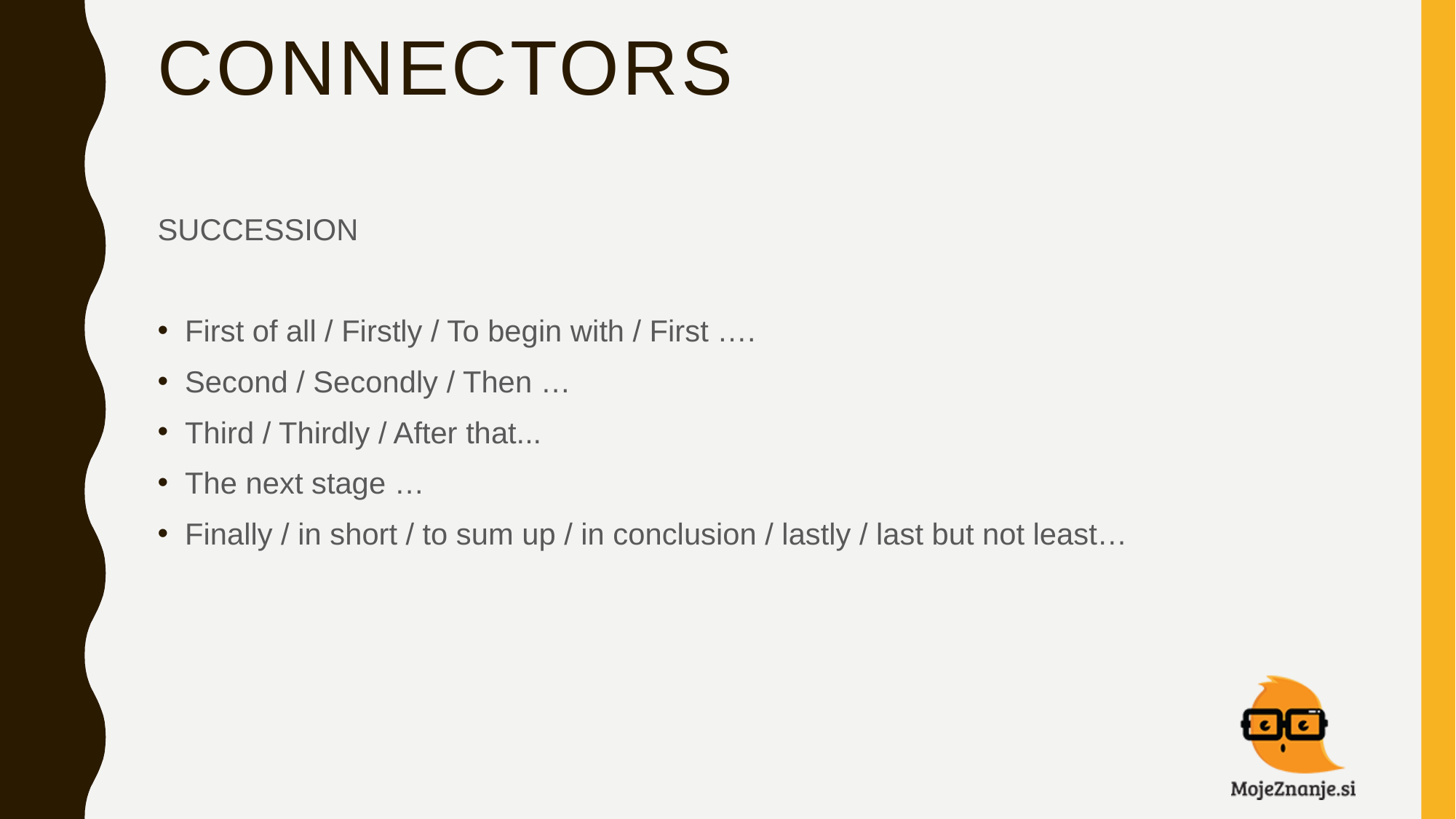

# CONNECTORS
SUCCESSION

First of all / Firstly / To begin with / First ….
Second / Secondly / Then …
Third / Thirdly / After that...
The next stage …
Finally / in short / to sum up / in conclusion / lastly / last but not least…